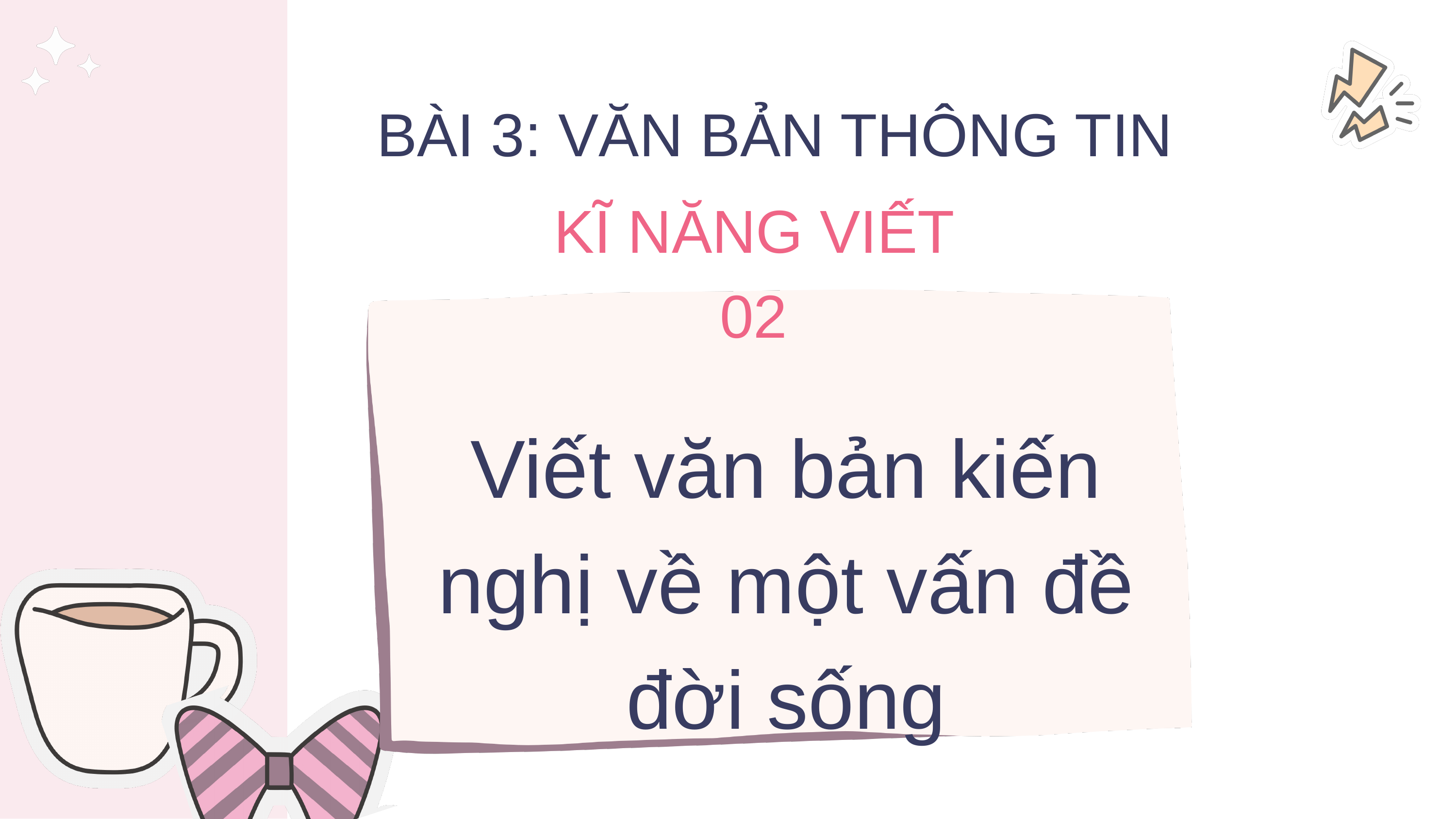

BÀI 3: VĂN BẢN THÔNG TIN
KĨ NĂNG VIẾT 02

Viết văn bản kiến nghị về một vấn đề đời sống